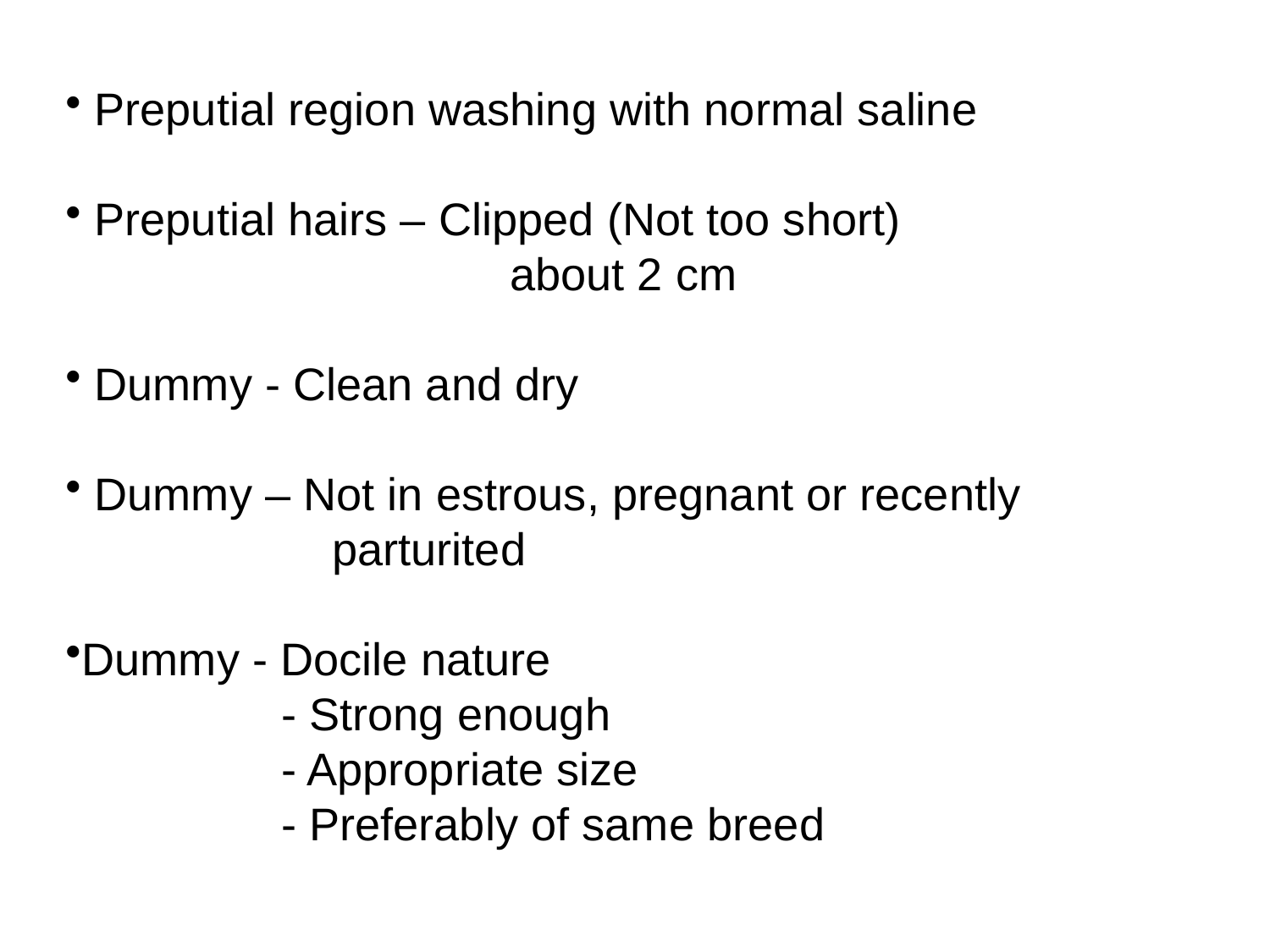

Preputial region washing with normal saline

 Preputial hairs – Clipped (Not too short)
                                   about 2 cm

 Dummy - Clean and dry

 Dummy – Not in estrous, pregnant or recently
                     parturited

Dummy - Docile nature
                 - Strong enough
                 - Appropriate size
                 - Preferably of same breed